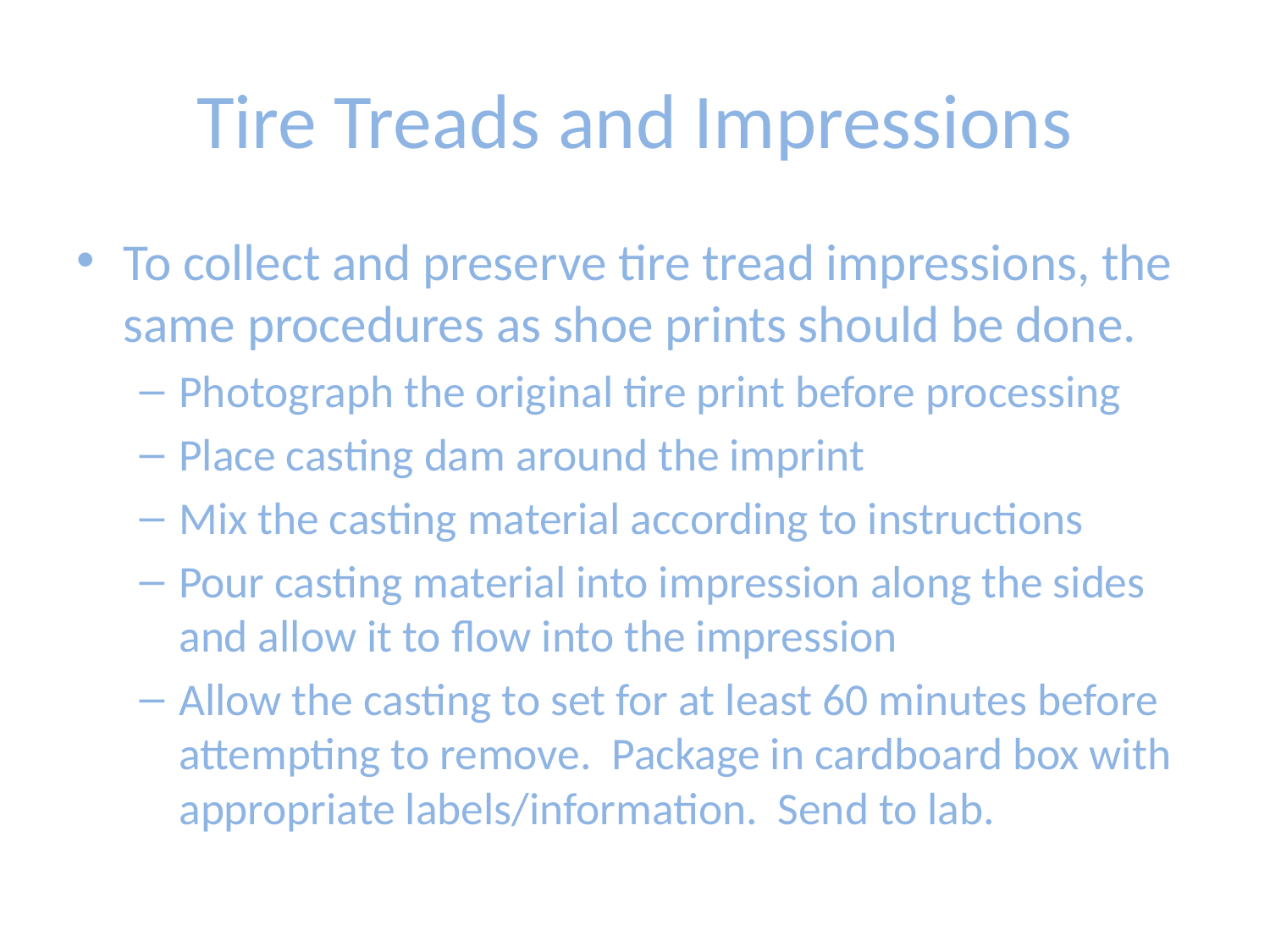

# Tire Treads and Impressions
To collect and preserve tire tread impressions, the same procedures as shoe prints should be done.
Photograph the original tire print before processing
Place casting dam around the imprint
Mix the casting material according to instructions
Pour casting material into impression along the sides and allow it to flow into the impression
Allow the casting to set for at least 60 minutes before attempting to remove.  Package in cardboard box with appropriate labels/information.  Send to lab.